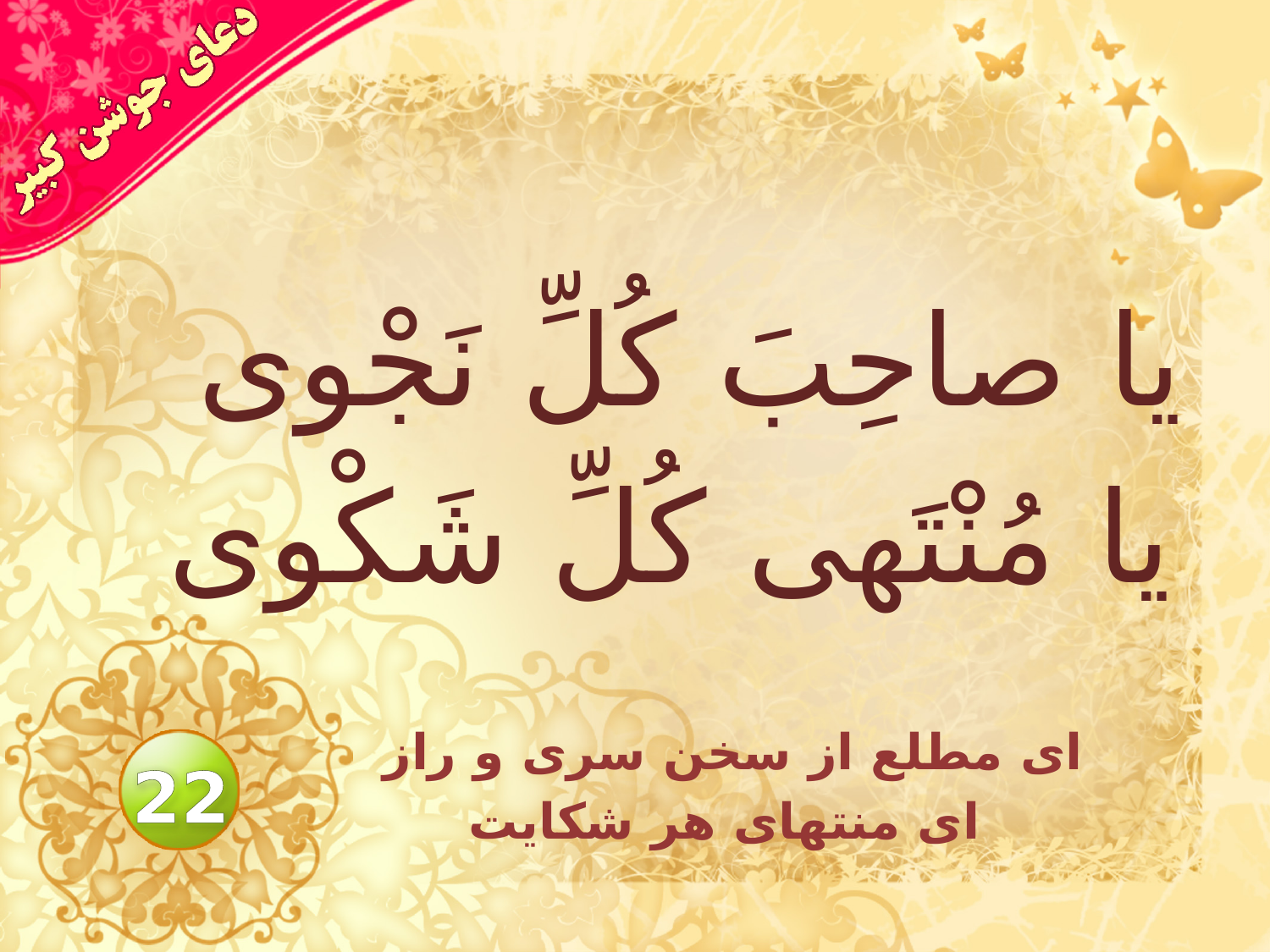

# يا صاحِبَ كُلِّ نَجْوى يا مُنْتَهى كُلِّ شَكْوى
اى مطلع از سخن سرى و راز
اى منتهاى هر شكايت
22